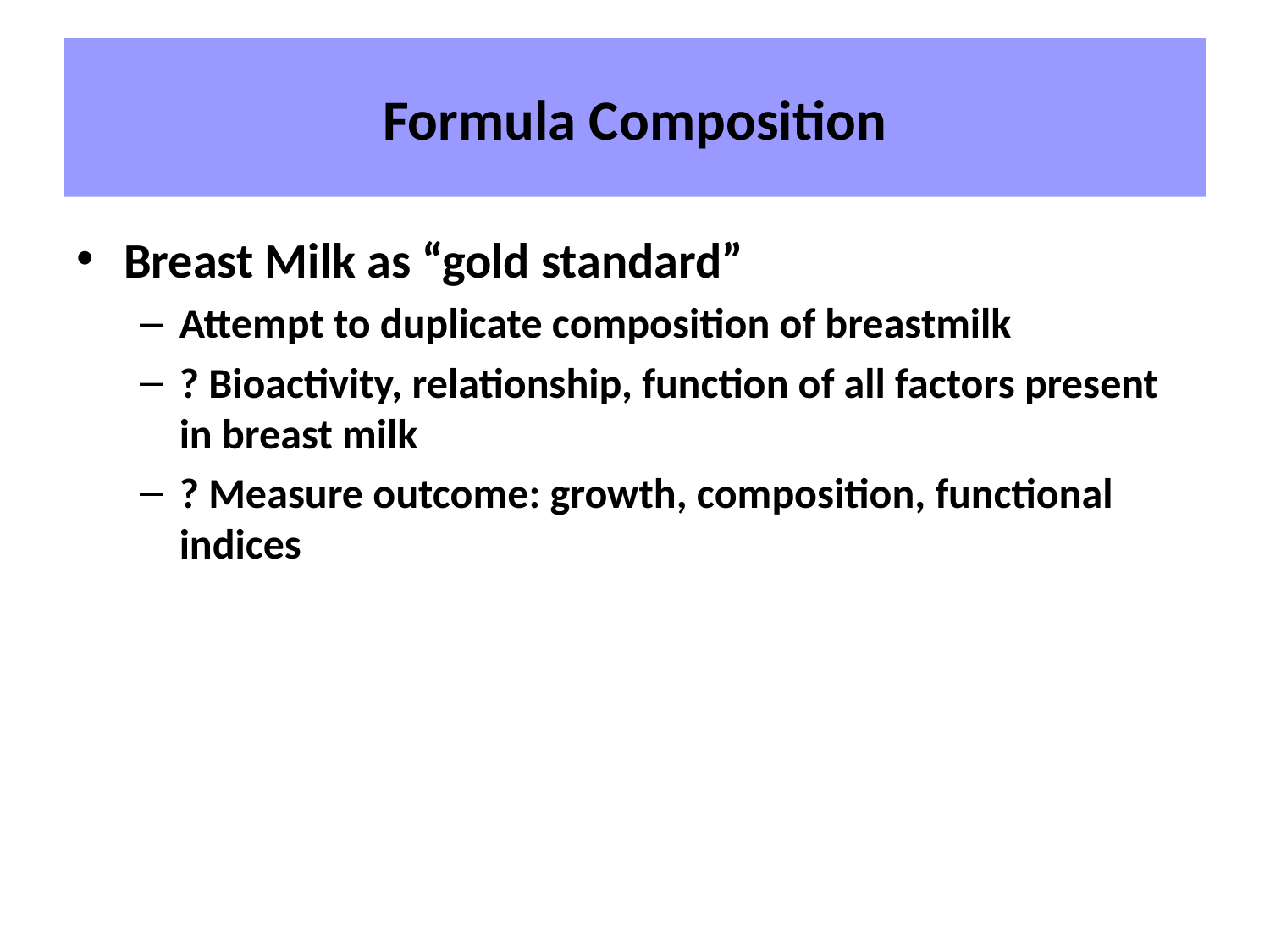

# Formula Composition
Breast Milk as “gold standard”
Attempt to duplicate composition of breastmilk
? Bioactivity, relationship, function of all factors present in breast milk
? Measure outcome: growth, composition, functional indices